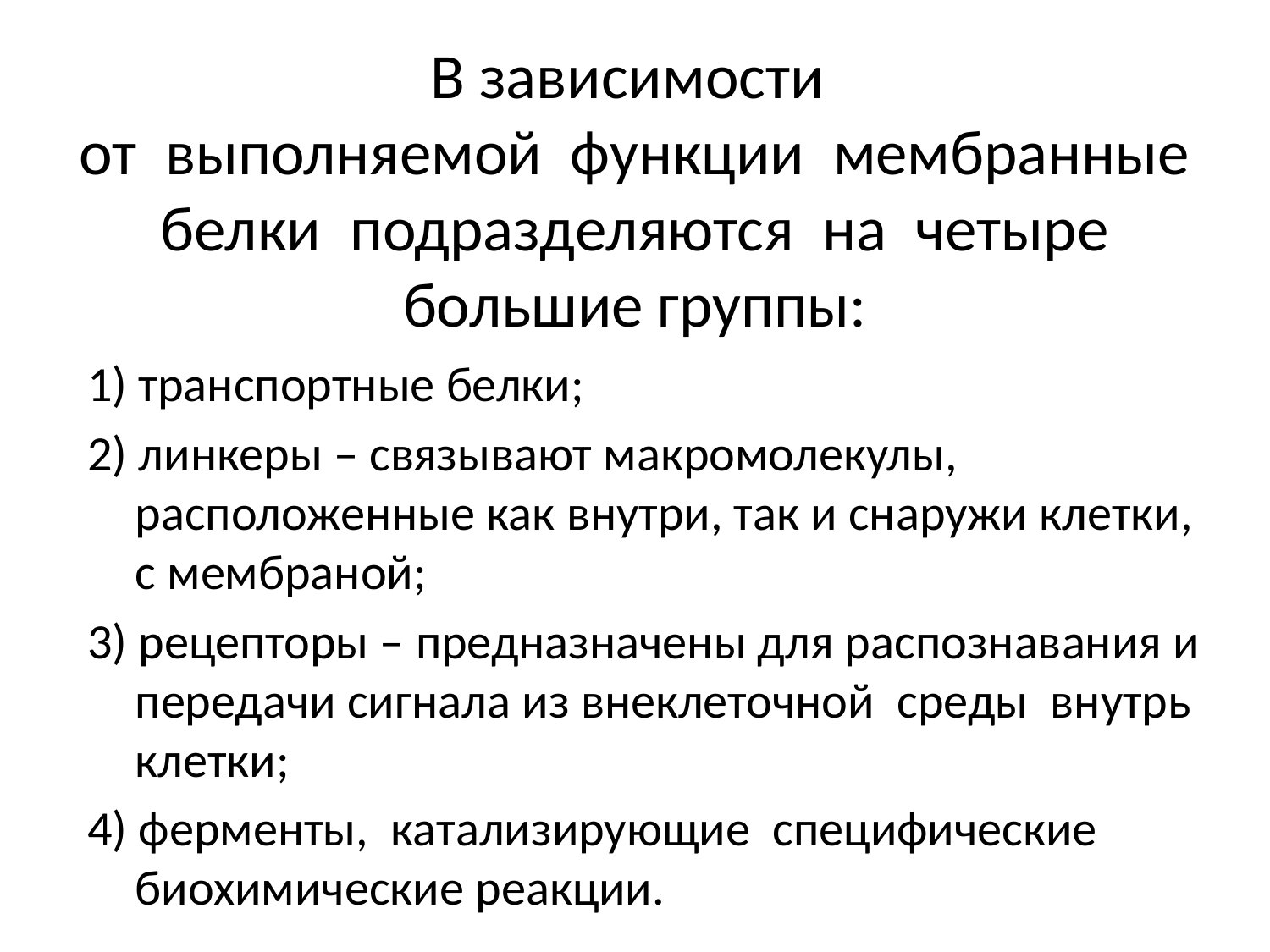

# В зависимости от  выполняемой  функции  мембранные  белки  подразделяются  на  четыре большие группы:
1) транспортные белки;
2) линкеры – связывают макромолекулы, расположенные как внутри, так и снаружи клетки, с мембраной;
3) рецепторы – предназначены для распознавания и передачи сигнала из внеклеточной  среды  внутрь  клетки;
4) ферменты,  катализирующие  специфические биохимические реакции.